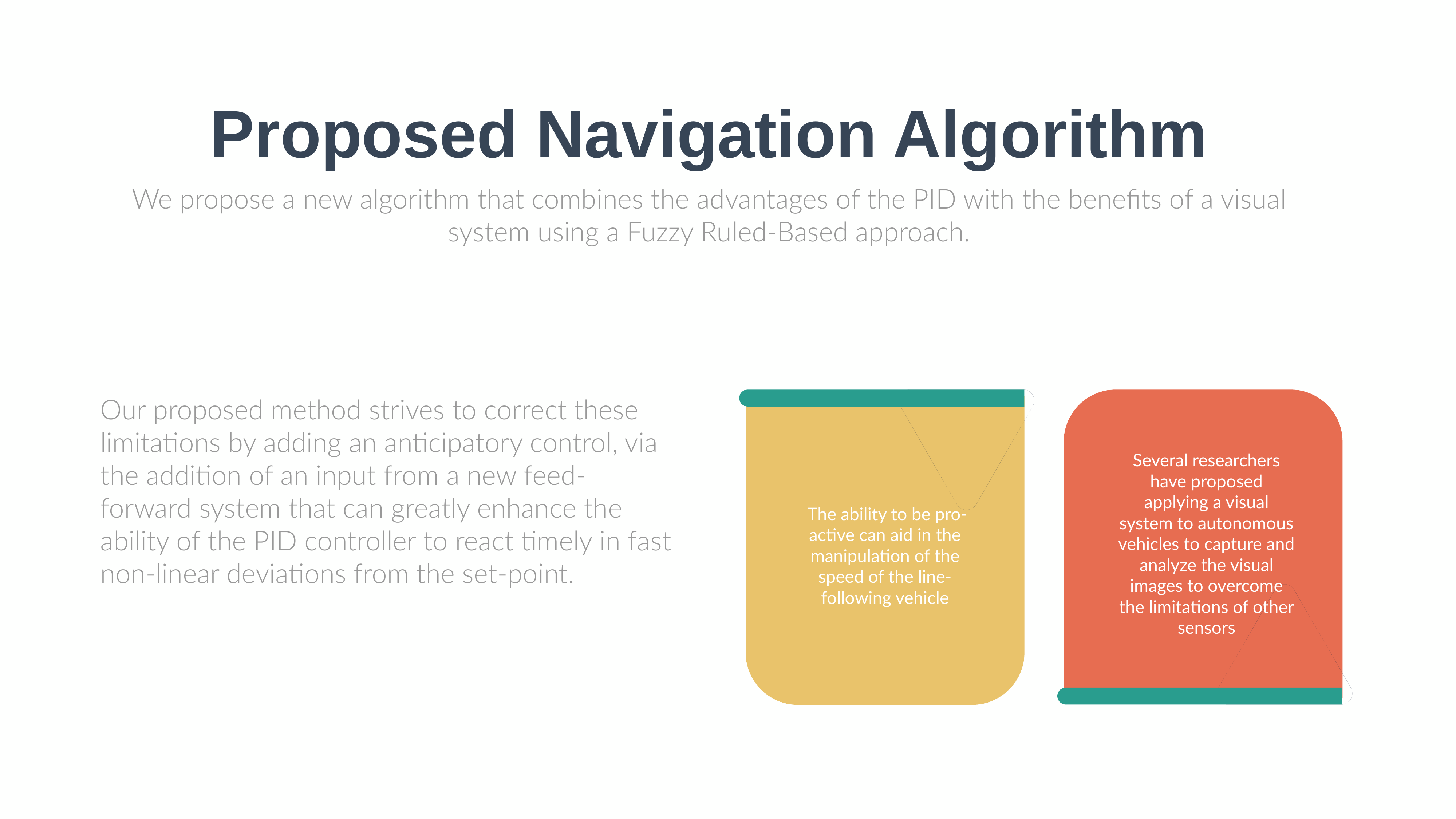

Proposed Navigation Algorithm
We propose a new algorithm that combines the advantages of the PID with the benefits of a visual system using a Fuzzy Ruled-Based approach.
Our proposed method strives to correct these limitations by adding an anticipatory control, via the addition of an input from a new feed-forward system that can greatly enhance the ability of the PID controller to react timely in fast non-linear deviations from the set-point.

Several researchers have proposed applying a visual system to autonomous vehicles to capture and analyze the visual images to overcome the limitations of other sensors
 The ability to be pro-active can aid in the manipulation of the speed of the line-following vehicle